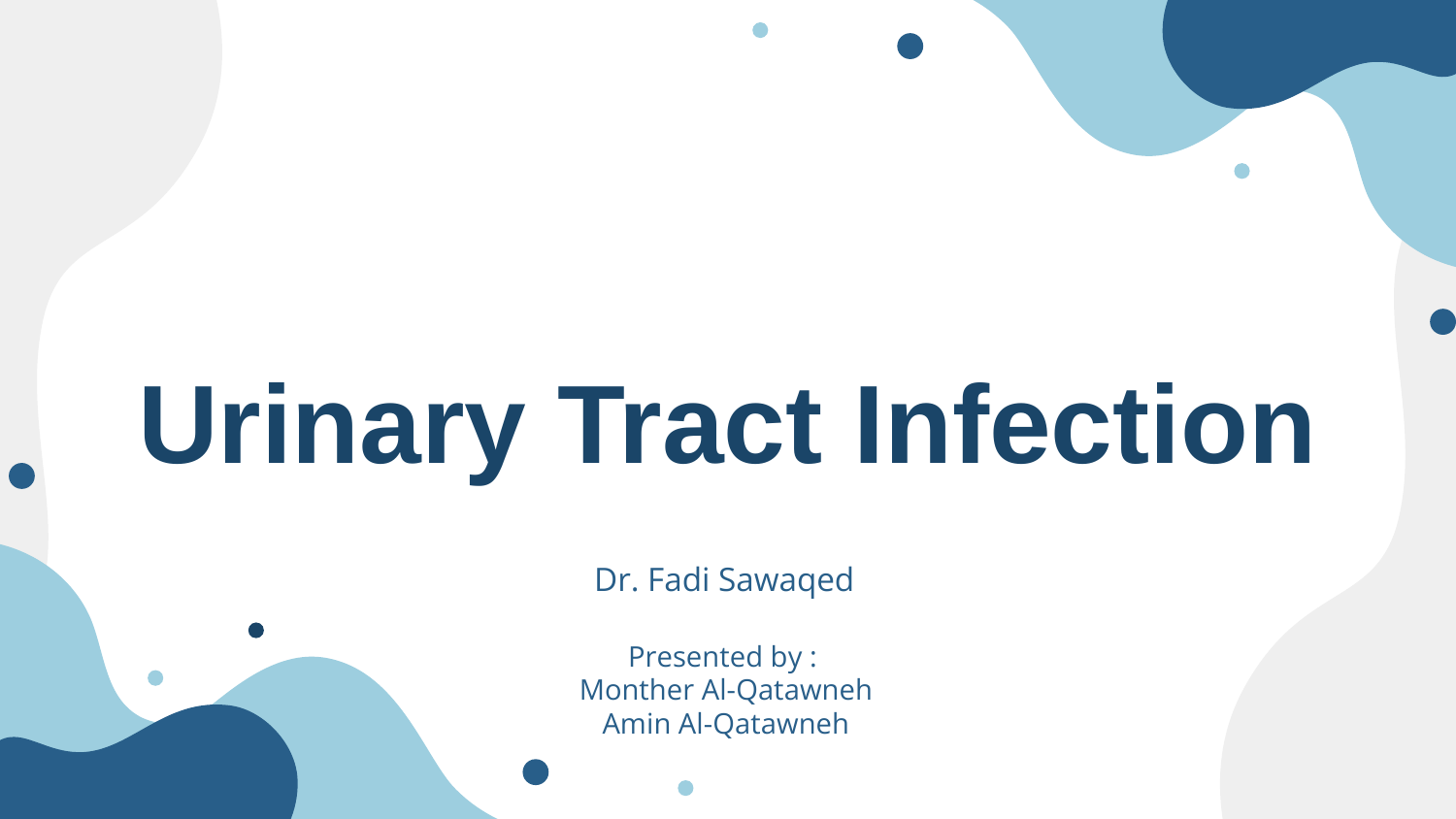

# Urinary Tract Infection
Dr. Fadi Sawaqed
Presented by :
Monther Al-Qatawneh
Amin Al-Qatawneh